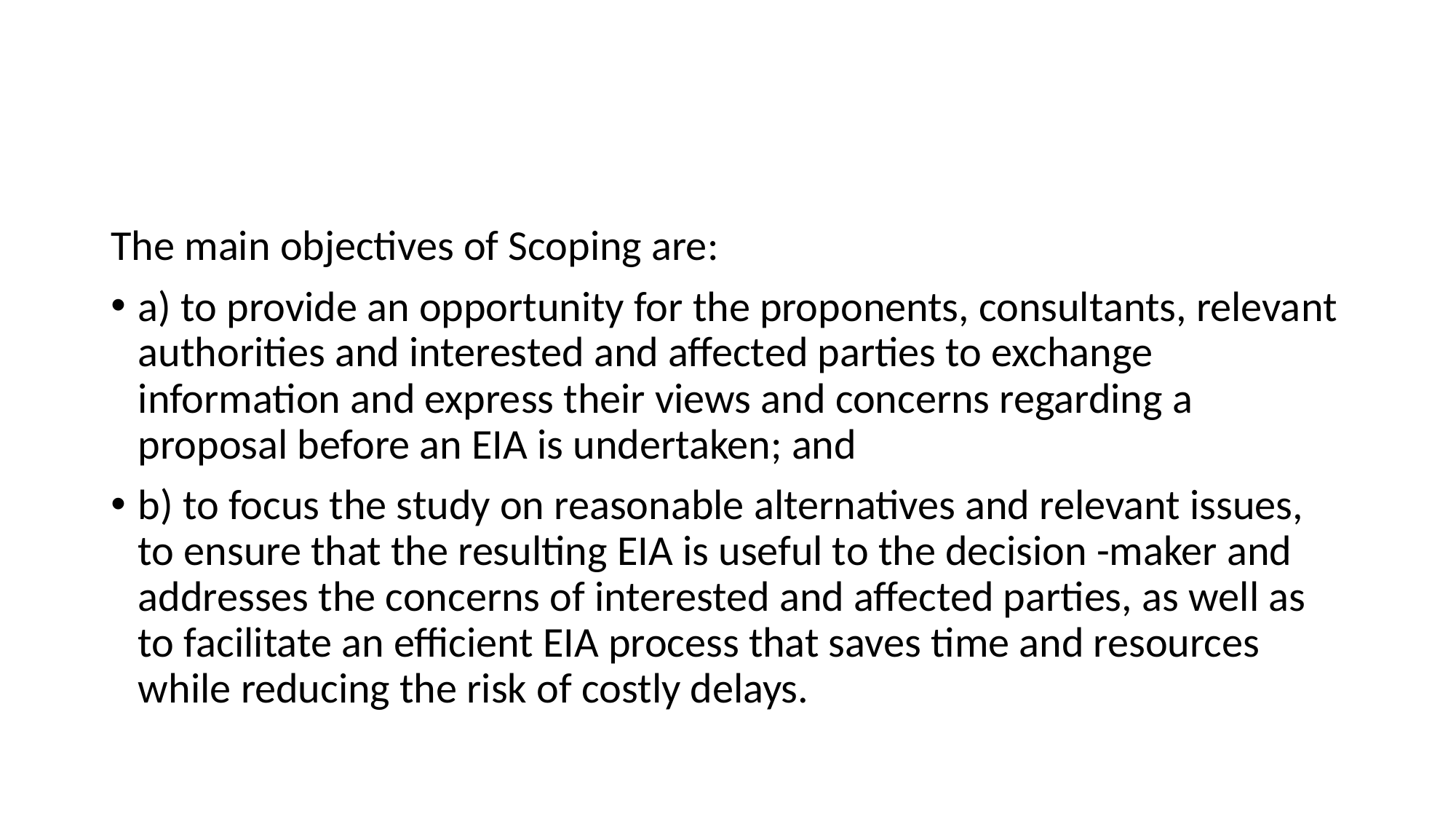

#
The main objectives of Scoping are:
a) to provide an opportunity for the proponents, consultants, relevant authorities and interested and affected parties to exchange information and express their views and concerns regarding a proposal before an EIA is undertaken; and
b) to focus the study on reasonable alternatives and relevant issues, to ensure that the resulting EIA is useful to the decision -maker and addresses the concerns of interested and affected parties, as well as to facilitate an efficient EIA process that saves time and resources while reducing the risk of costly delays.